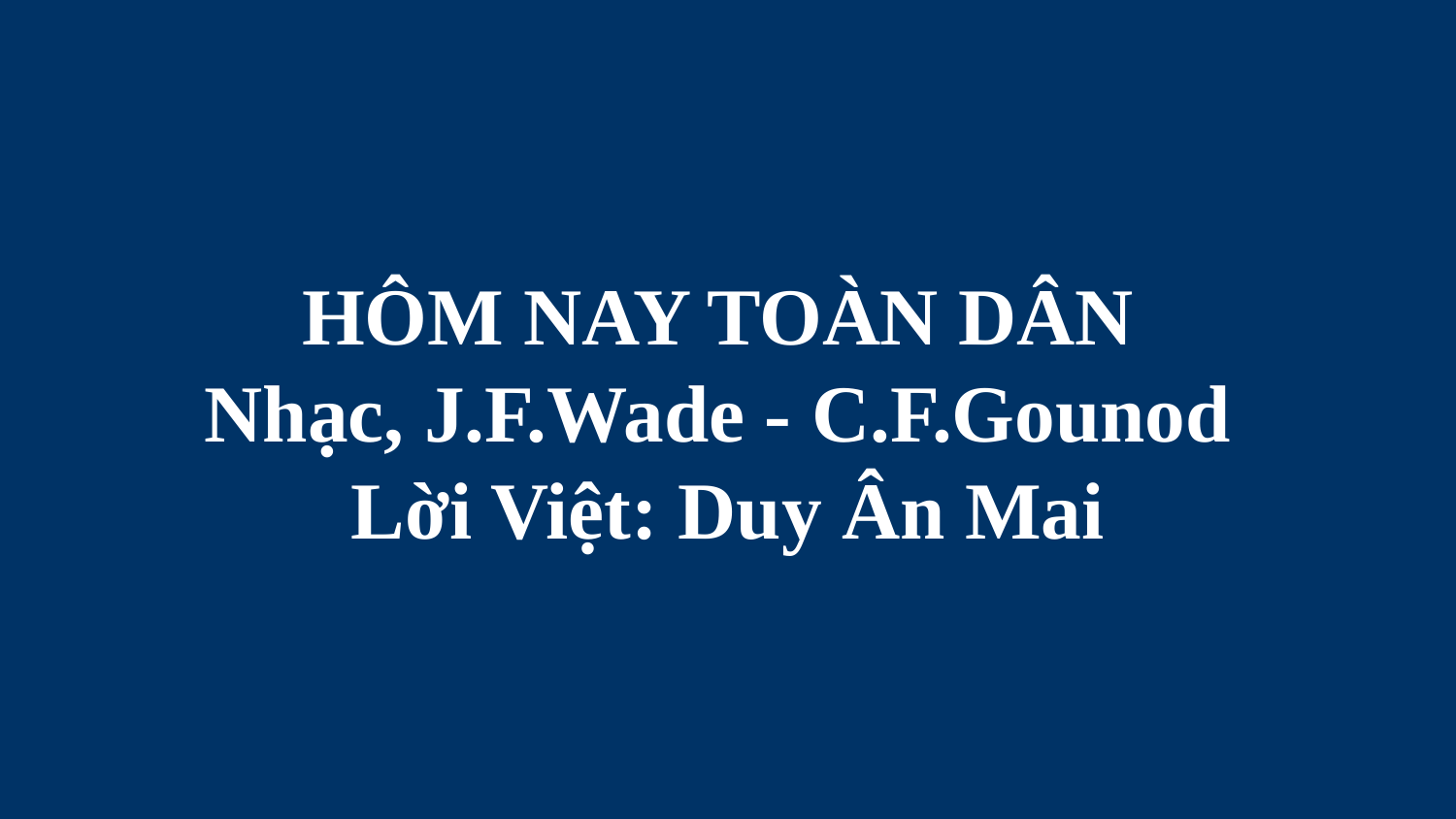

# HÔM NAY TOÀN DÂN Nhạc, J.F.Wade - C.F.Gounod Lời Việt: Duy Ân Mai